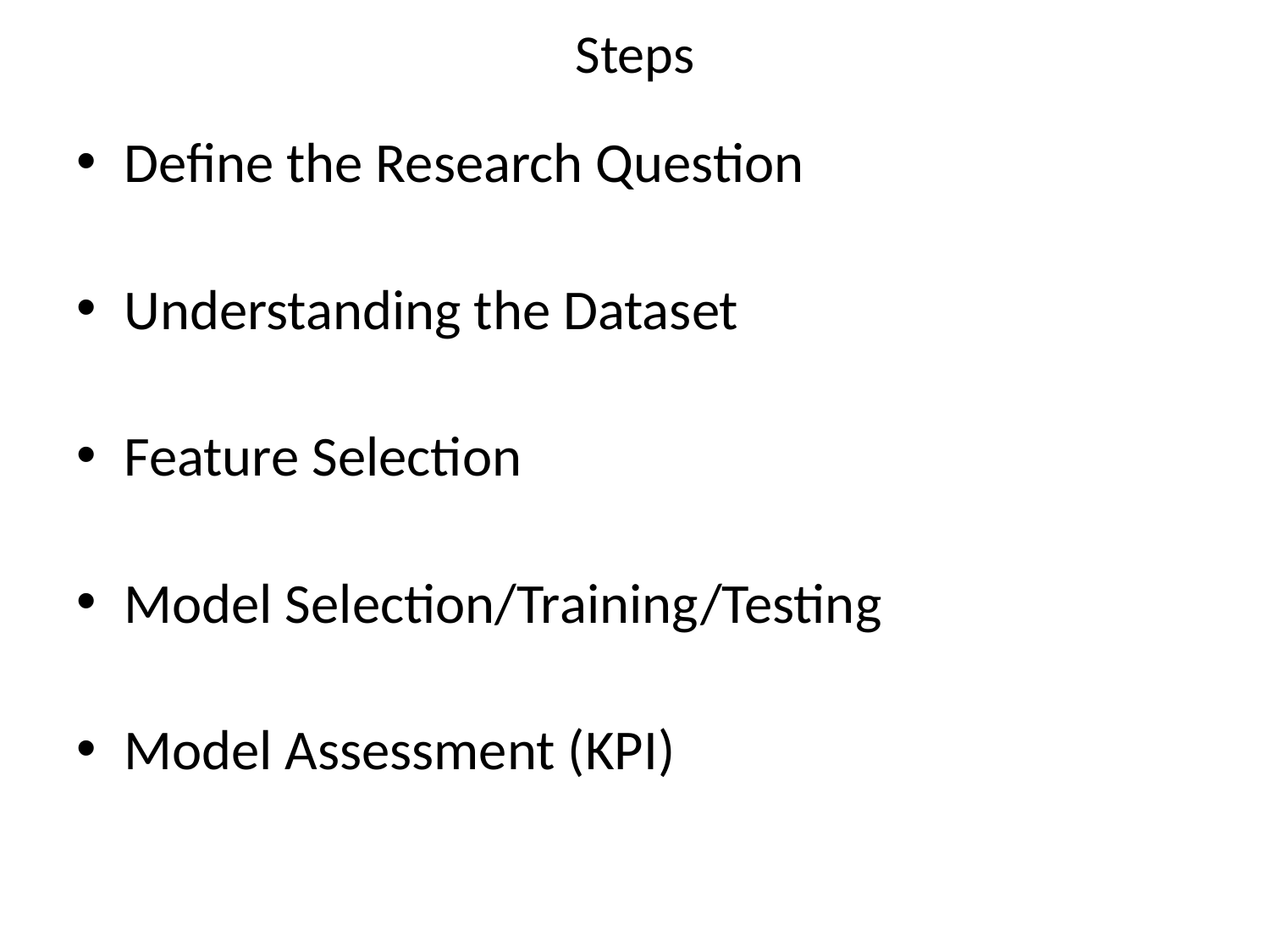

# Steps
Define the Research Question
Understanding the Dataset
Feature Selection
Model Selection/Training/Testing
Model Assessment (KPI)